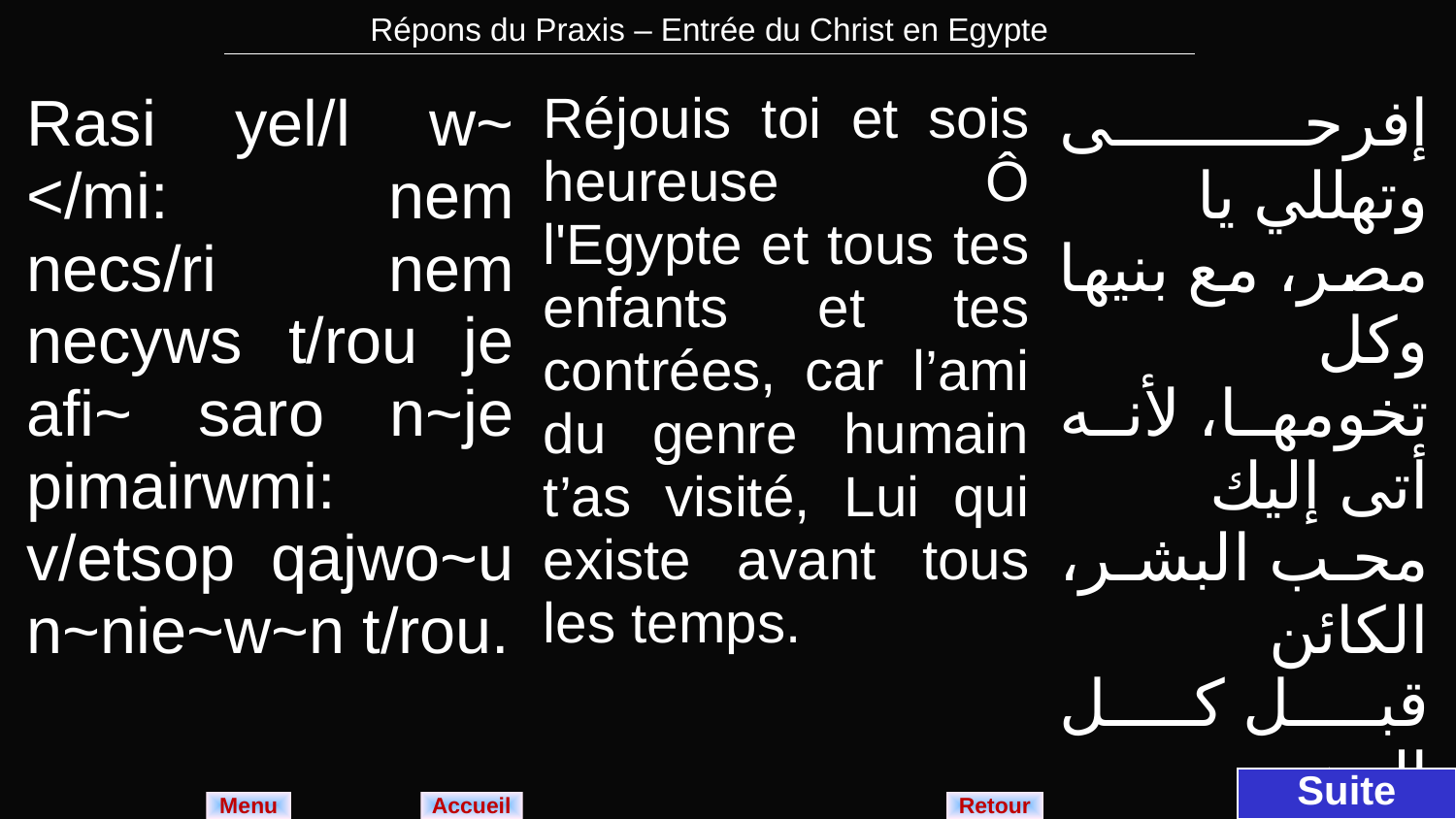

| Répons du Praxis – Entrée du Christ en Egypte |
| --- |
| Rasi yel/l w~ </mi: nem necs/ri nem necyws t/rou je afi~ saro n~je pimairwmi: v/etsop qajwo~u n~nie~w~n t/rou. | Réjouis toi et sois heureuse Ô l'Egypte et tous tes enfants et tes contrées, car l’ami du genre humain t’as visité, Lui qui existe avant tous les temps. | إفرحى وتهللي يا مصر، مع بنيها وكل تخومها، لأنه أتى إليك محب البشر، الكائن قبل كل الدهور. |
| --- | --- | --- |

Suite
Menu
Retour